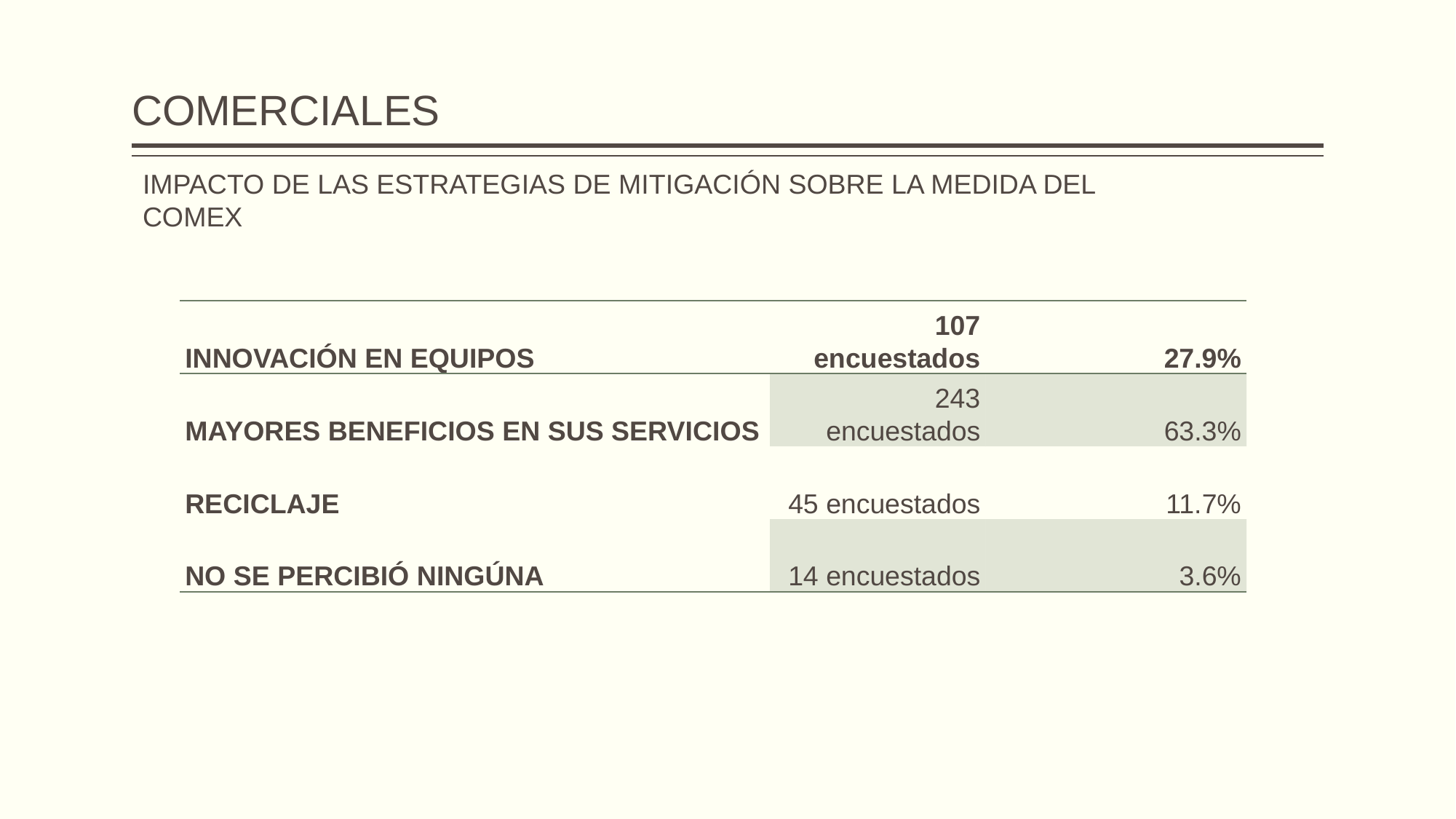

# COMERCIALES
IMPACTO DE LAS ESTRATEGIAS DE MITIGACIÓN SOBRE LA MEDIDA DEL COMEX
| INNOVACIÓN EN EQUIPOS | 107 encuestados | 27.9% |
| --- | --- | --- |
| MAYORES BENEFICIOS EN SUS SERVICIOS | 243 encuestados | 63.3% |
| RECICLAJE | 45 encuestados | 11.7% |
| NO SE PERCIBIÓ NINGÚNA | 14 encuestados | 3.6% |